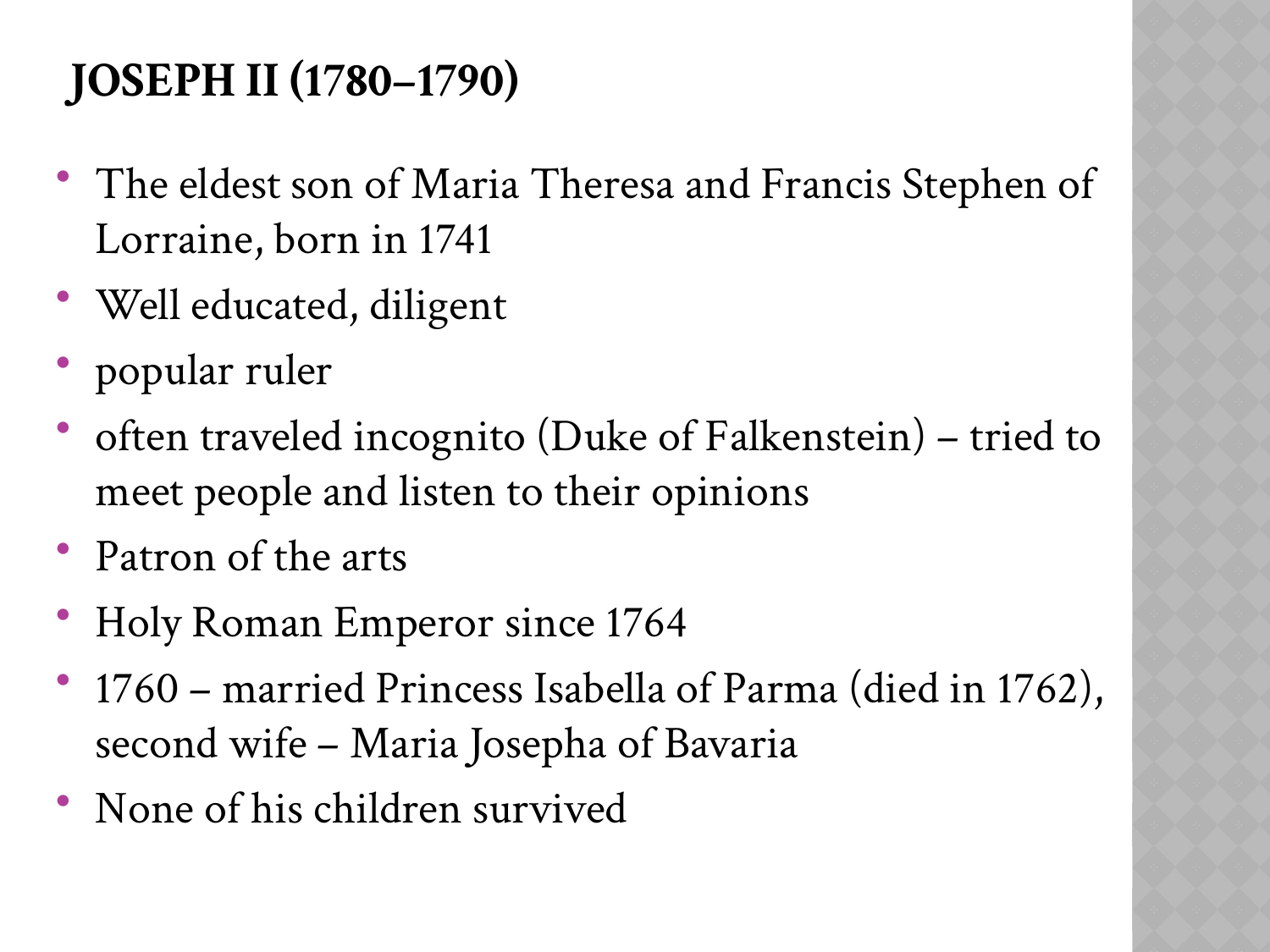

# Joseph II (1780–1790)
The eldest son of Maria Theresa and Francis Stephen of Lorraine, born in 1741
Well educated, diligent
popular ruler
often traveled incognito (Duke of Falkenstein) – tried to meet people and listen to their opinions
Patron of the arts
Holy Roman Emperor since 1764
1760 – married Princess Isabella of Parma (died in 1762), second wife – Maria Josepha of Bavaria
None of his children survived